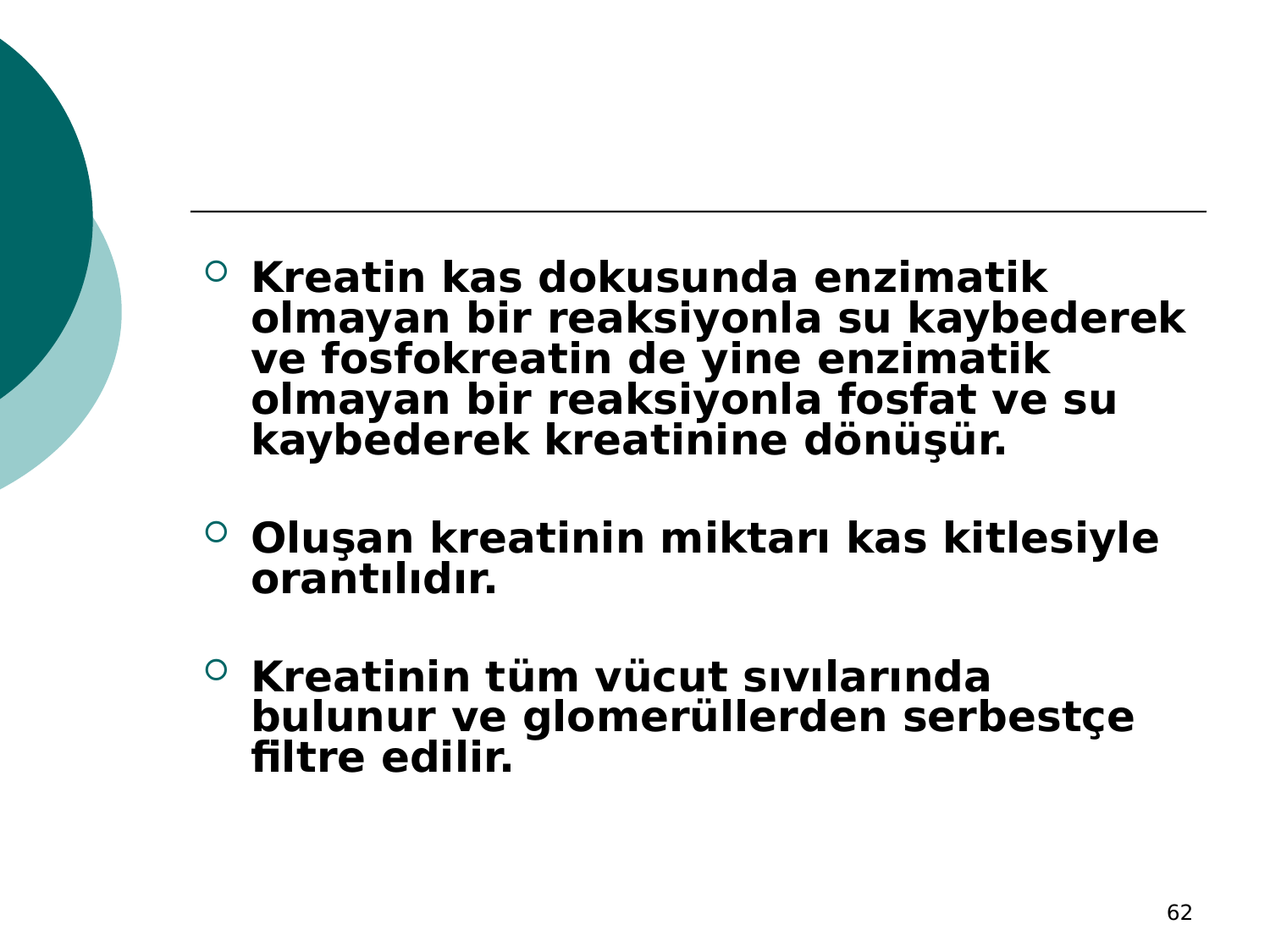

#
Kreatin kas dokusunda enzimatik olmayan bir reaksiyonla su kaybederek ve fosfokreatin de yine enzimatik olmayan bir reaksiyonla fosfat ve su kaybederek kreatinine dönüşür.

Oluşan kreatinin miktarı kas kitlesiyle orantılıdır.

Kreatinin tüm vücut sıvılarında bulunur ve glomerüllerden serbestçe filtre edilir.
62